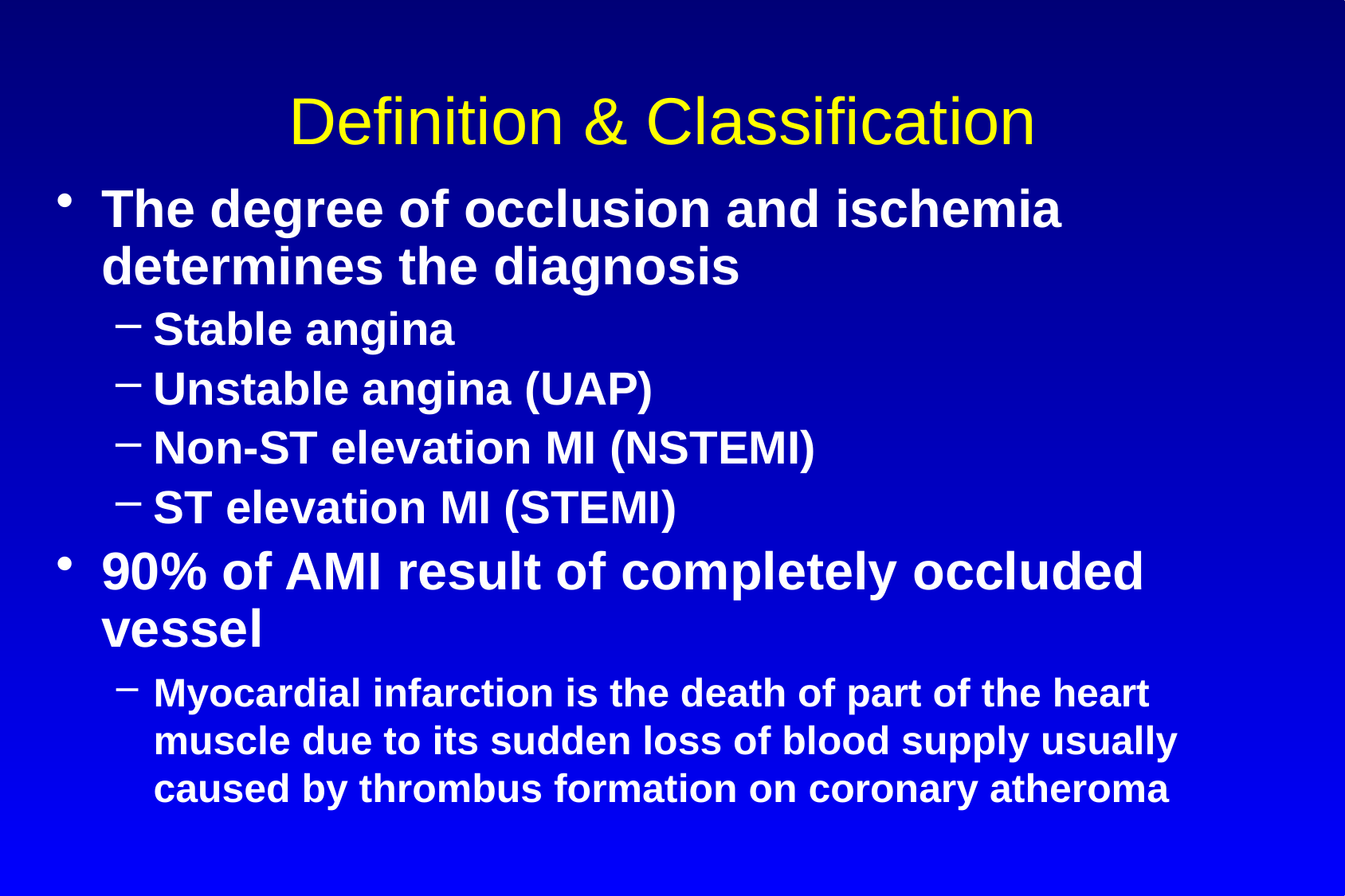

# Definition & Classification
The degree of occlusion and ischemia determines the diagnosis
Stable angina
Unstable angina (UAP)
Non-ST elevation MI (NSTEMI)
ST elevation MI (STEMI)
90% of AMI result of completely occluded vessel
Myocardial infarction is the death of part of the heart muscle due to its sudden loss of blood supply usually caused by thrombus formation on coronary atheroma